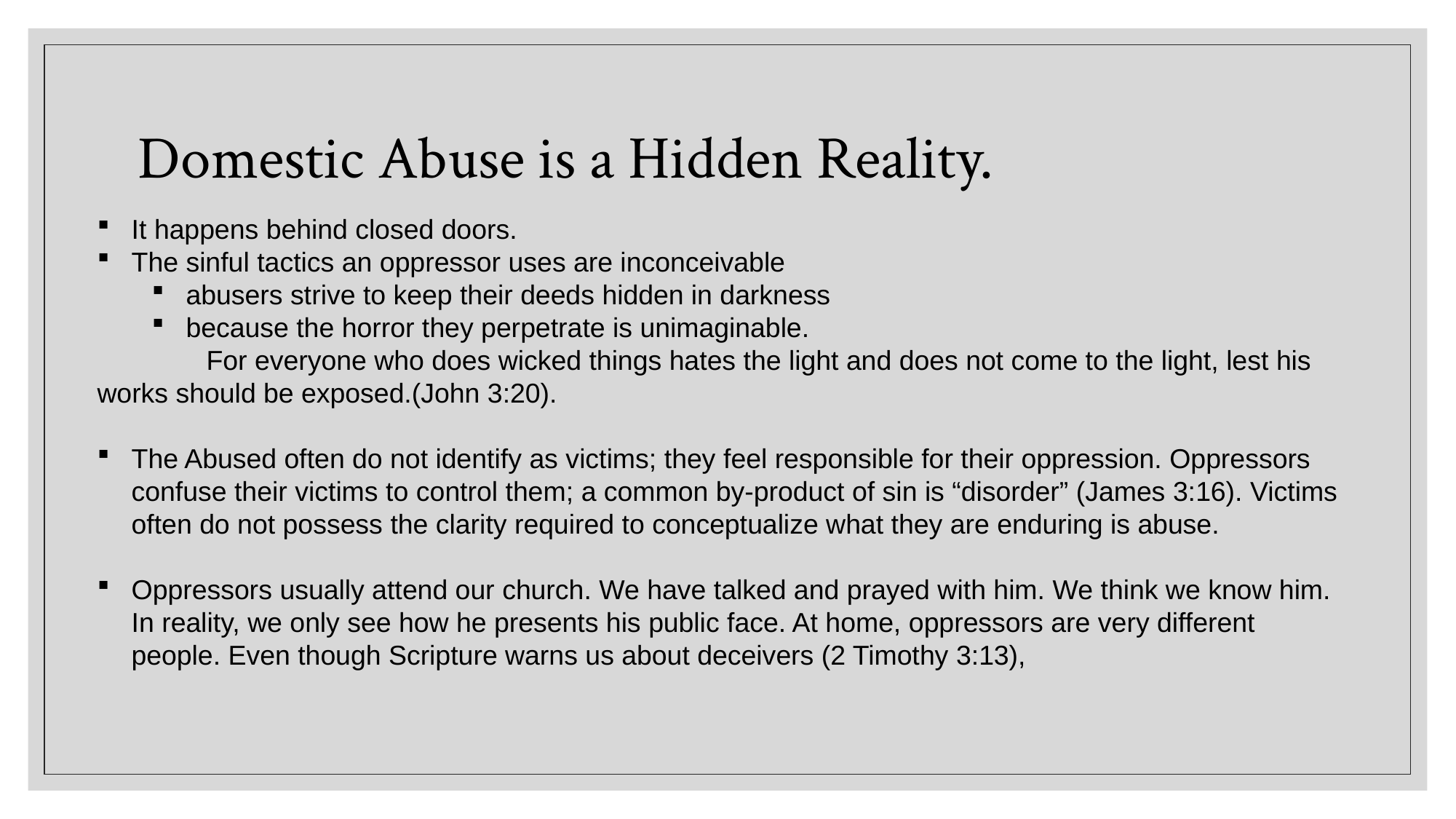

# Domestic Abuse is a Hidden Reality.
It happens behind closed doors.
The sinful tactics an oppressor uses are inconceivable
abusers strive to keep their deeds hidden in darkness
because the horror they perpetrate is unimaginable.
	For everyone who does wicked things hates the light and does not come to the light, lest his works should be exposed.(John 3:20).

The Abused often do not identify as victims; they feel responsible for their oppression. Oppressors confuse their victims to control them; a common by-product of sin is “disorder” (James 3:16). Victims often do not possess the clarity required to conceptualize what they are enduring is abuse.

Oppressors usually attend our church. We have talked and prayed with him. We think we know him. In reality, we only see how he presents his public face. At home, oppressors are very different people. Even though Scripture warns us about deceivers (2 Timothy 3:13),